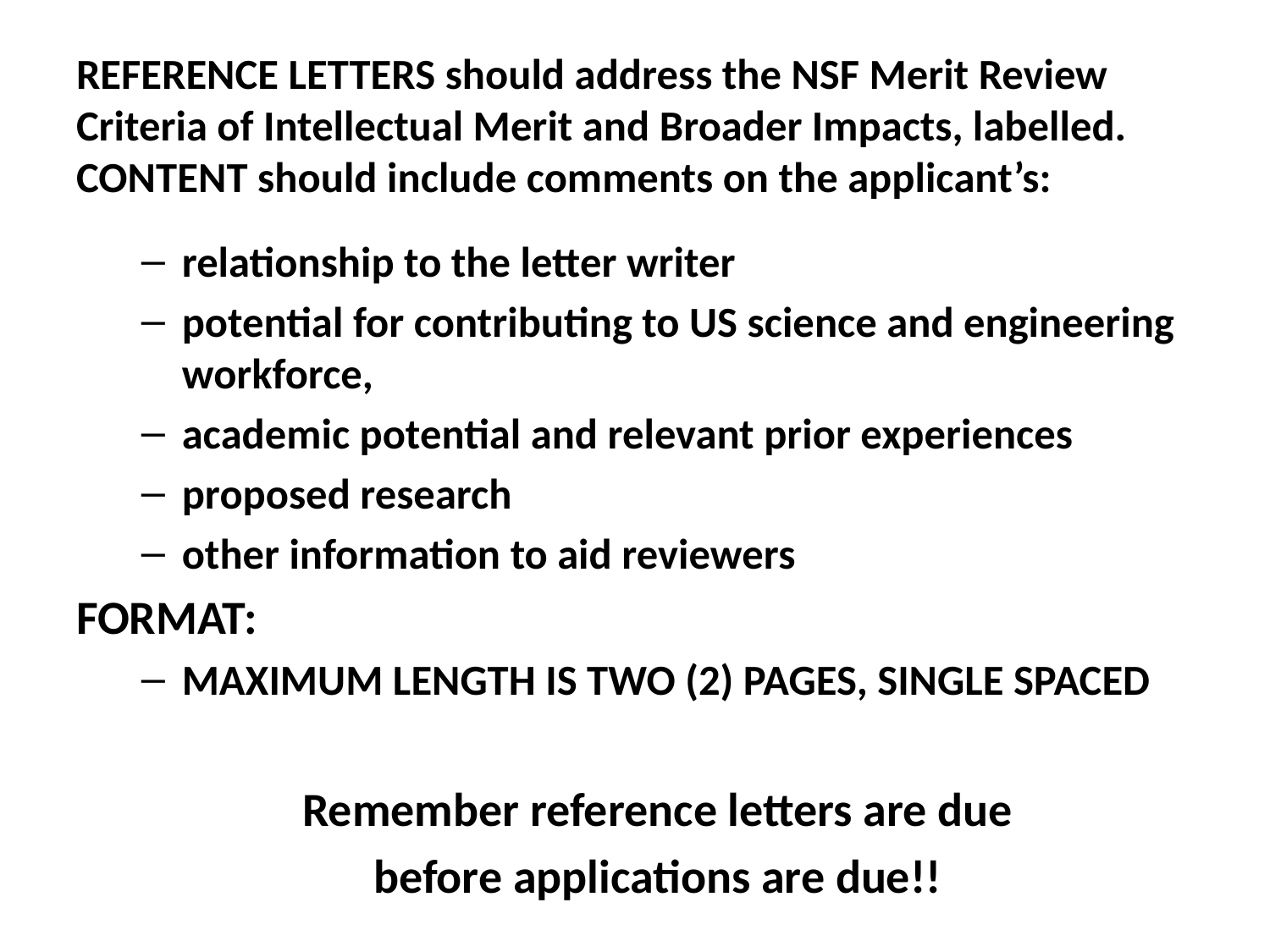

REFERENCE LETTERS should address the NSF Merit Review Criteria of Intellectual Merit and Broader Impacts, labelled. CONTENT should include comments on the applicant’s:

relationship to the letter writer
potential for contributing to US science and engineering workforce,
academic potential and relevant prior experiences
proposed research
other information to aid reviewers
FORMAT:
MAXIMUM LENGTH IS TWO (2) PAGES, SINGLE SPACED

Remember reference letters are due
before applications are due!!